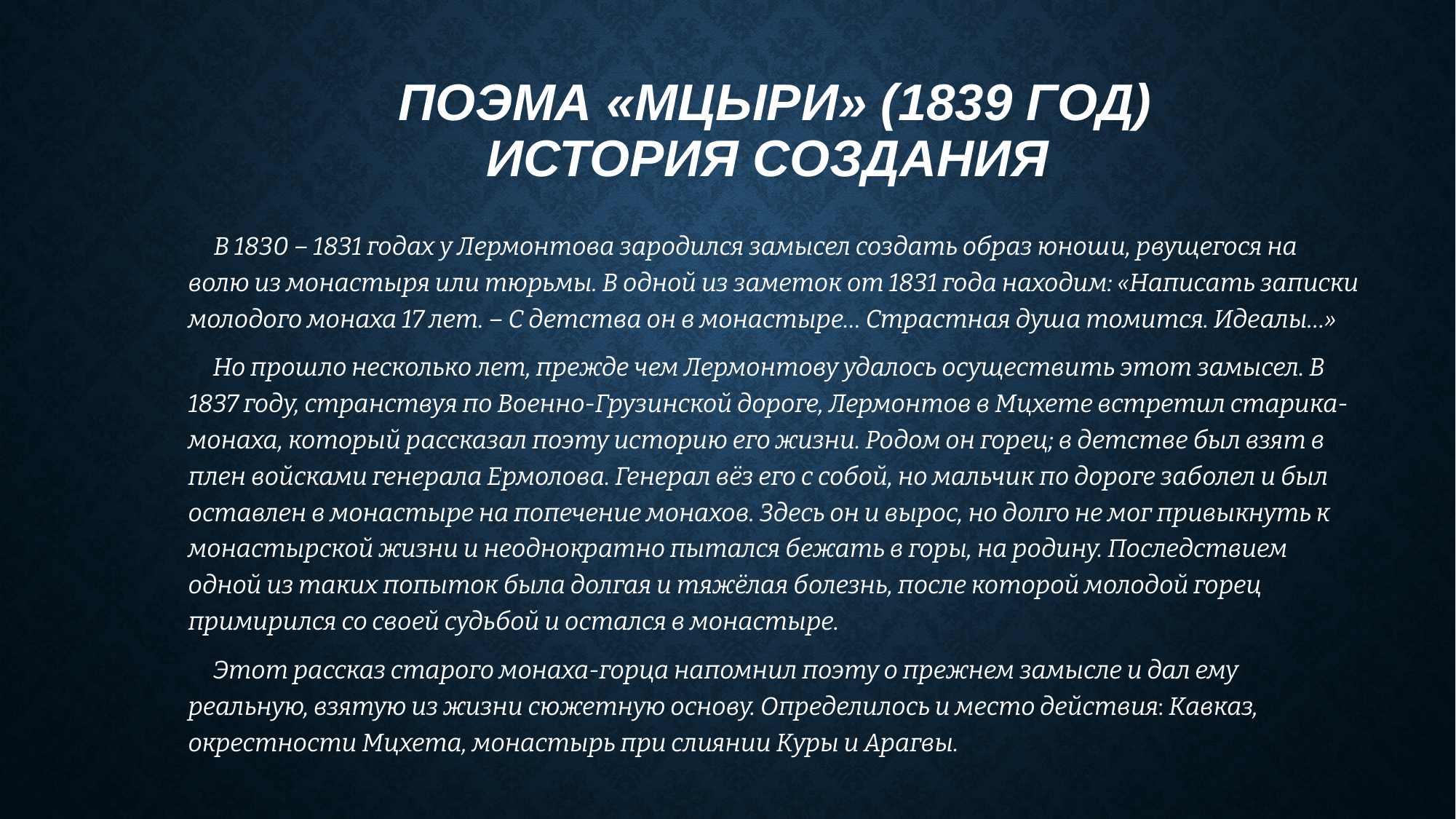

# Поэма «Мцыри» (1839 год) История создания
     В 1830 – 1831 годах у Лермонтова зародился замысел создать образ юноши, рвущегося на волю из монастыря или тюрьмы. В одной из заметок от 1831 года находим: «Написать записки молодого монаха 17 лет. – С детства он в монастыре… Страстная душа томится. Идеалы…»
     Но прошло несколько лет, прежде чем Лермонтову удалось осуществить этот замысел. В 1837 году, странствуя по Военно-Грузинской дороге, Лермонтов в Мцхете встретил старика-монаха, который рассказал поэту историю его жизни. Родом он горец; в детстве был взят в плен войсками генерала Ермолова. Генерал вёз его с собой, но мальчик по дороге заболел и был оставлен в монастыре на попечение монахов. Здесь он и вырос, но долго не мог привыкнуть к монастырской жизни и неоднократно пытался бежать в горы, на родину. Последствием одной из таких попыток была долгая и тяжёлая болезнь, после которой молодой горец примирился со своей судьбой и остался в монастыре.
     Этот рассказ старого монаха-горца напомнил поэту о прежнем замысле и дал ему реальную, взятую из жизни сюжетную основу. Определилось и место действия: Кавказ, окрестности Мцхета, монастырь при слиянии Куры и Арагвы.